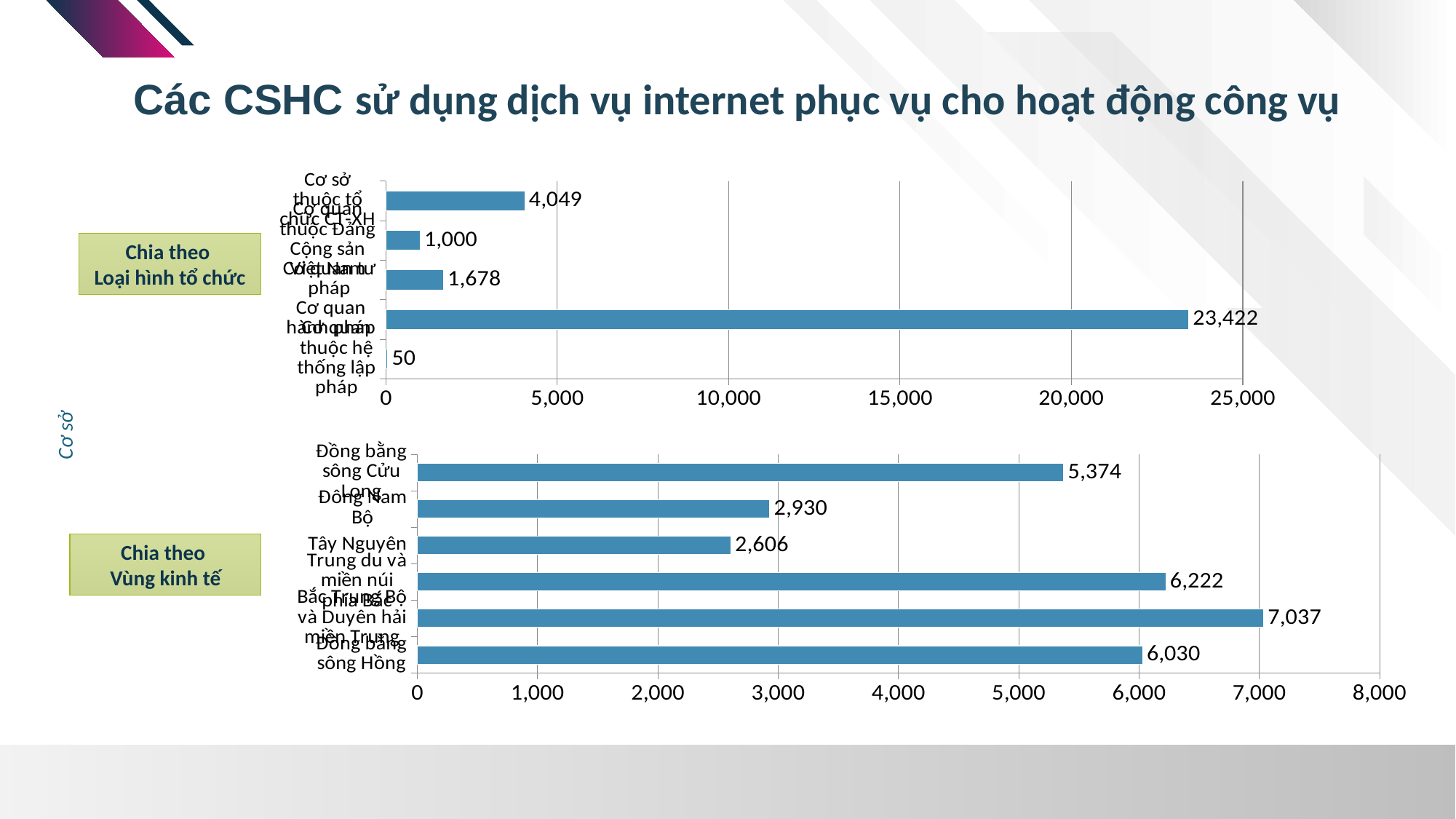

Các CSHC sử dụng dịch vụ internet phục vụ cho hoạt động công vụ

### Chart

| Category | Sales |
|---|---|
| Cơ quan thuộc hệ thống lập pháp | 50.0 |
| Cơ quan hành pháp | 23422.0 |
| Cơ quan tư pháp | 1678.0 |
| Cơ quan thuộc Đảng Cộng sản Việt Nam | 1000.0 |
| Cơ sở thuộc tổ chức CT-XH | 4049.0 |
Chia theo
Loại hình tổ chức
Cơ sở

### Chart

| Category | Sales |
|---|---|
| Đồng bằng sông Hồng | 6030.0 |
| Bắc Trung Bộ và Duyên hải miền Trung | 7037.0 |
| Trung du và miền núi phía Bắc | 6222.0 |
| Tây Nguyên | 2606.0 |
| Đông Nam Bộ | 2930.0 |
| Đồng bằng sông Cửu Long | 5374.0 |
Chia theo
Vùng kinh tế